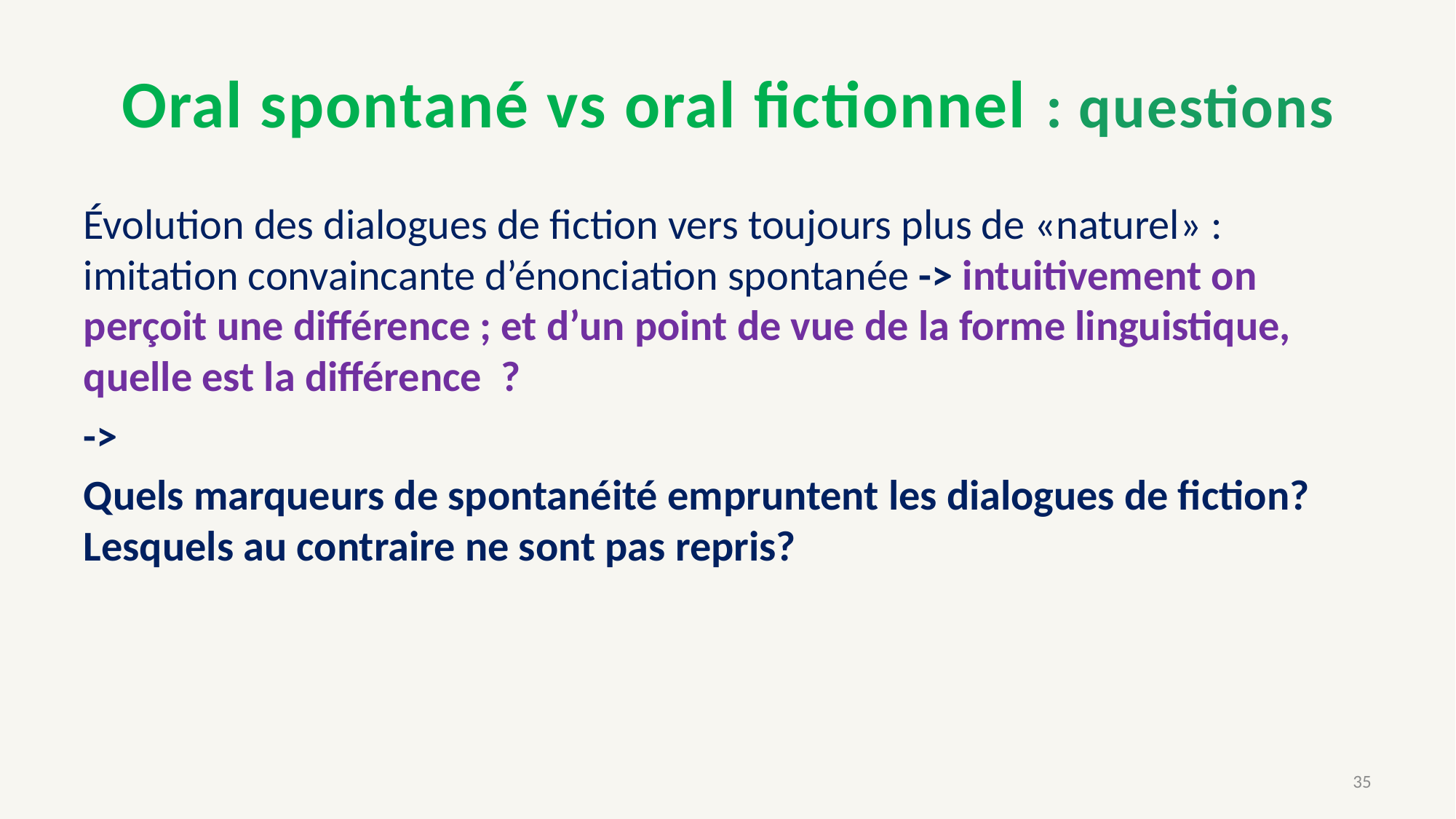

# Oral spontané vs oral fictionnel : questions
Évolution des dialogues de fiction vers toujours plus de «naturel» : imitation convaincante d’énonciation spontanée -> intuitivement on perçoit une différence ; et d’un point de vue de la forme linguistique, quelle est la différence  ?
->
Quels marqueurs de spontanéité empruntent les dialogues de fiction? Lesquels au contraire ne sont pas repris?

35